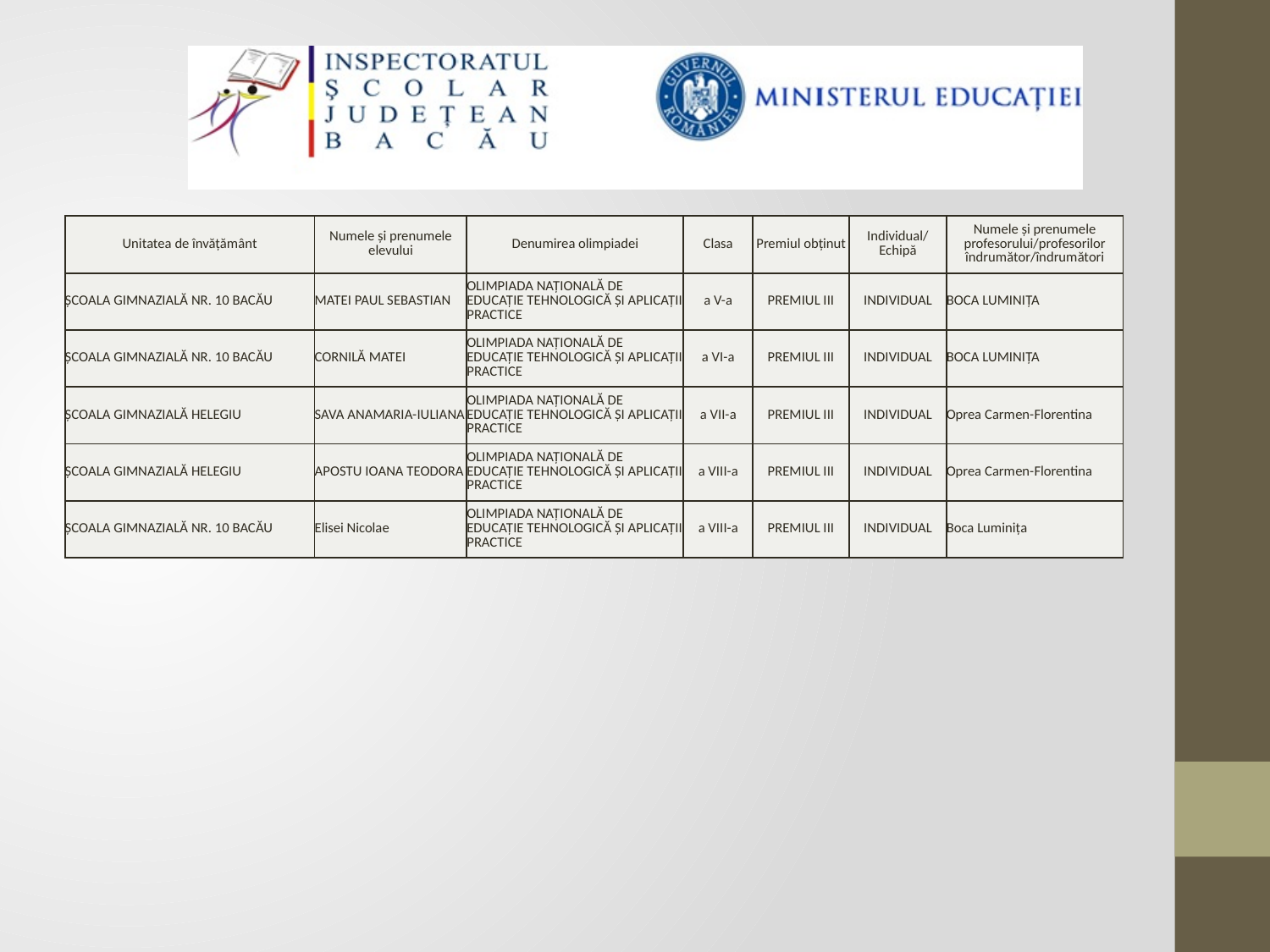

| Unitatea de învățământ | Numele și prenumele elevului | Denumirea olimpiadei | Clasa | Premiul obținut | Individual/ Echipă | Numele și prenumele profesorului/profesorilor îndrumător/îndrumători |
| --- | --- | --- | --- | --- | --- | --- |
| ȘCOALA GIMNAZIALĂ NR. 10 BACĂU | MATEI PAUL SEBASTIAN | OLIMPIADA NAȚIONALĂ DE EDUCAȚIE TEHNOLOGICĂ ȘI APLICAȚII PRACTICE | a V-a | PREMIUL III | INDIVIDUAL | BOCA LUMINIȚA |
| ȘCOALA GIMNAZIALĂ NR. 10 BACĂU | CORNILĂ MATEI | OLIMPIADA NAȚIONALĂ DE EDUCAȚIE TEHNOLOGICĂ ȘI APLICAȚII PRACTICE | a VI-a | PREMIUL III | INDIVIDUAL | BOCA LUMINIȚA |
| ȘCOALA GIMNAZIALĂ HELEGIU | SAVA ANAMARIA-IULIANA | OLIMPIADA NAȚIONALĂ DE EDUCAȚIE TEHNOLOGICĂ ȘI APLICAȚII PRACTICE | a VII-a | PREMIUL III | INDIVIDUAL | Oprea Carmen-Florentina |
| ȘCOALA GIMNAZIALĂ HELEGIU | APOSTU IOANA TEODORA | OLIMPIADA NAȚIONALĂ DE EDUCAȚIE TEHNOLOGICĂ ȘI APLICAȚII PRACTICE | a VIII-a | PREMIUL III | INDIVIDUAL | Oprea Carmen-Florentina |
| ȘCOALA GIMNAZIALĂ NR. 10 BACĂU | Elisei Nicolae | OLIMPIADA NAȚIONALĂ DE EDUCAȚIE TEHNOLOGICĂ ȘI APLICAȚII PRACTICE | a VIII-a | PREMIUL III | INDIVIDUAL | Boca Luminița |